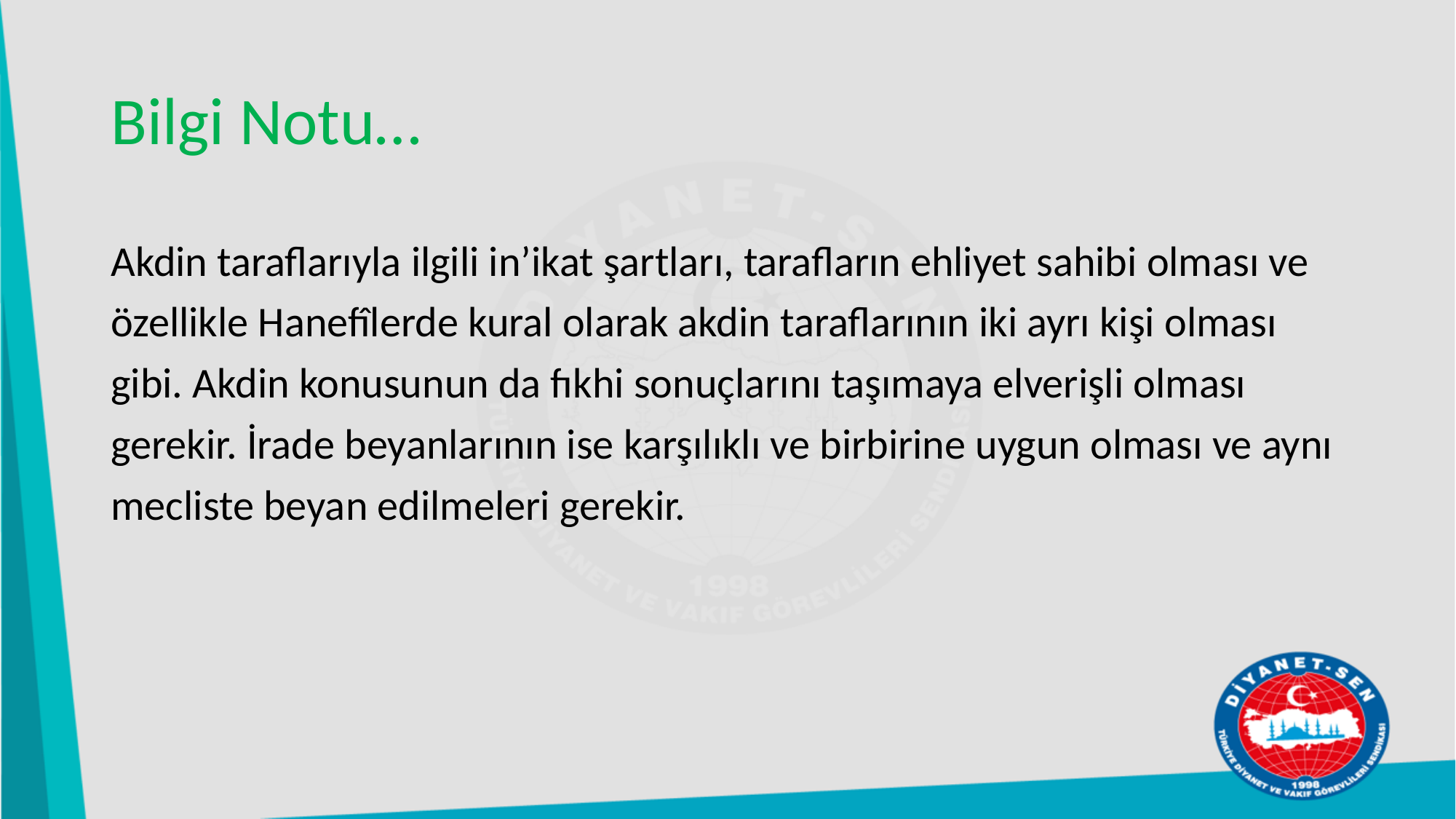

# Bilgi Notu…
Akdin taraflarıyla ilgili in’ikat şartları, tarafların ehliyet sahibi olması ve özellikle Hanefîlerde kural olarak akdin taraflarının iki ayrı kişi olması gibi. Akdin konusunun da fıkhi sonuçlarını taşımaya elverişli olması gerekir. İrade beyanlarının ise karşılıklı ve birbirine uygun olması ve aynı mecliste beyan edilmeleri gerekir.